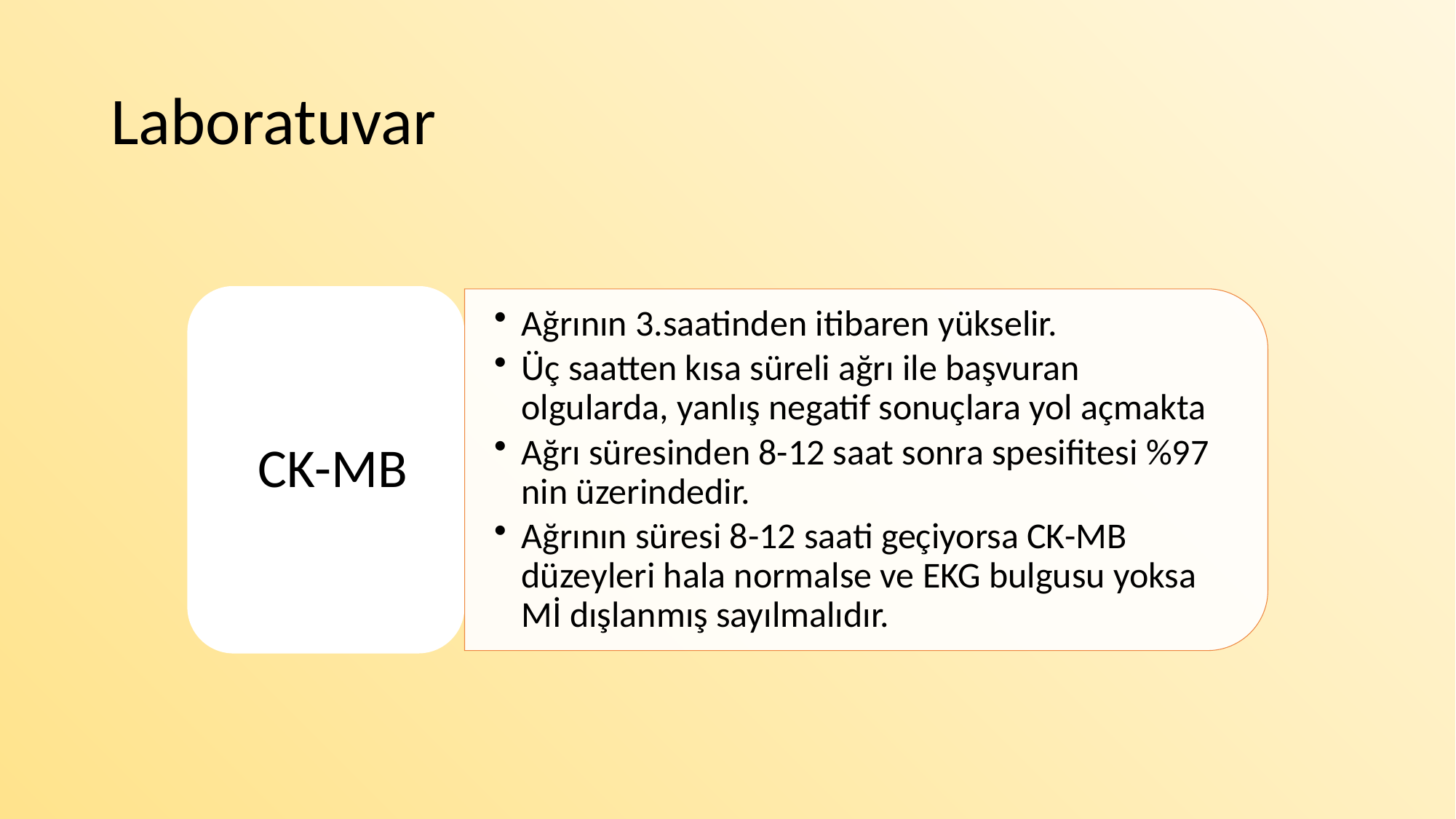

# Laboratuvar
Ağrının 3.saatinden itibaren yükselir.
Üç saatten kısa süreli ağrı ile başvuran olgularda, yanlış negatif sonuçlara yol açmakta
Ağrı süresinden 8-12 saat sonra spesifitesi %97 nin üzerindedir.
Ağrının süresi 8-12 saati geçiyorsa CK-MB düzeyleri hala normalse ve EKG bulgusu yoksa Mİ dışlanmış sayılmalıdır.
CK-MB